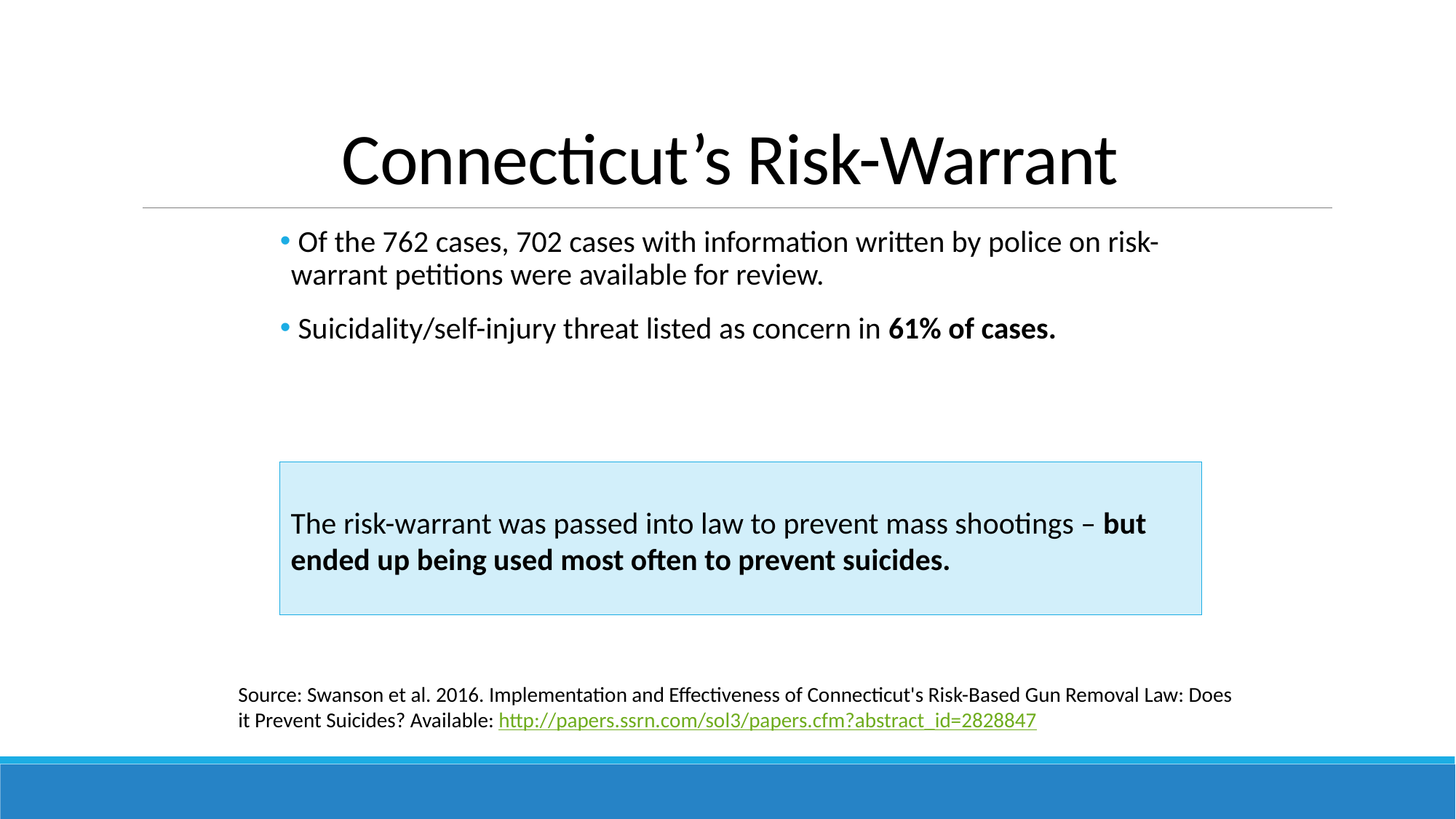

# Connecticut’s Risk-Warrant
 Of the 762 cases, 702 cases with information written by police on risk- warrant petitions were available for review.
 Suicidality/self-injury threat listed as concern in 61% of cases.

The risk-warrant was passed into law to prevent mass shootings – but ended up being used most often to prevent suicides.

Source: Swanson et al. 2016. Implementation and Effectiveness of Connecticut's Risk-Based Gun Removal Law: Does it Prevent Suicides? Available: http://papers.ssrn.com/sol3/papers.cfm?abstract_id=2828847